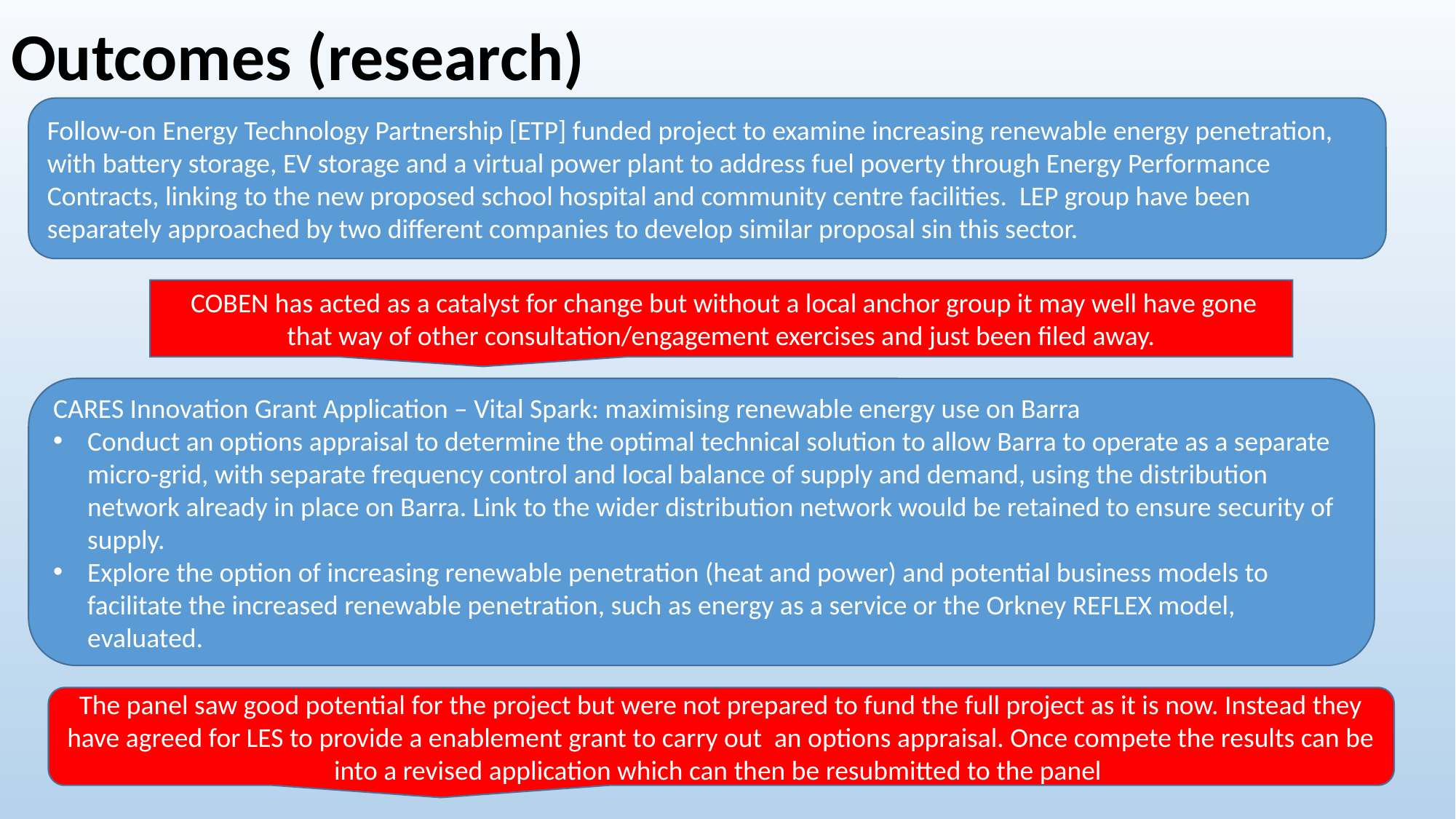

# Outcomes (research)
Follow-on Energy Technology Partnership [ETP] funded project to examine increasing renewable energy penetration, with battery storage, EV storage and a virtual power plant to address fuel poverty through Energy Performance Contracts, linking to the new proposed school hospital and community centre facilities.  LEP group have been separately approached by two different companies to develop similar proposal sin this sector.
 COBEN has acted as a catalyst for change but without a local anchor group it may well have gone that way of other consultation/engagement exercises and just been filed away.
CARES Innovation Grant Application – Vital Spark: maximising renewable energy use on Barra
Conduct an options appraisal to determine the optimal technical solution to allow Barra to operate as a separate micro-grid, with separate frequency control and local balance of supply and demand, using the distribution network already in place on Barra. Link to the wider distribution network would be retained to ensure security of supply.
Explore the option of increasing renewable penetration (heat and power) and potential business models to facilitate the increased renewable penetration, such as energy as a service or the Orkney REFLEX model, evaluated.
The panel saw good potential for the project but were not prepared to fund the full project as it is now. Instead they have agreed for LES to provide a enablement grant to carry out  an options appraisal. Once compete the results can be into a revised application which can then be resubmitted to the panel